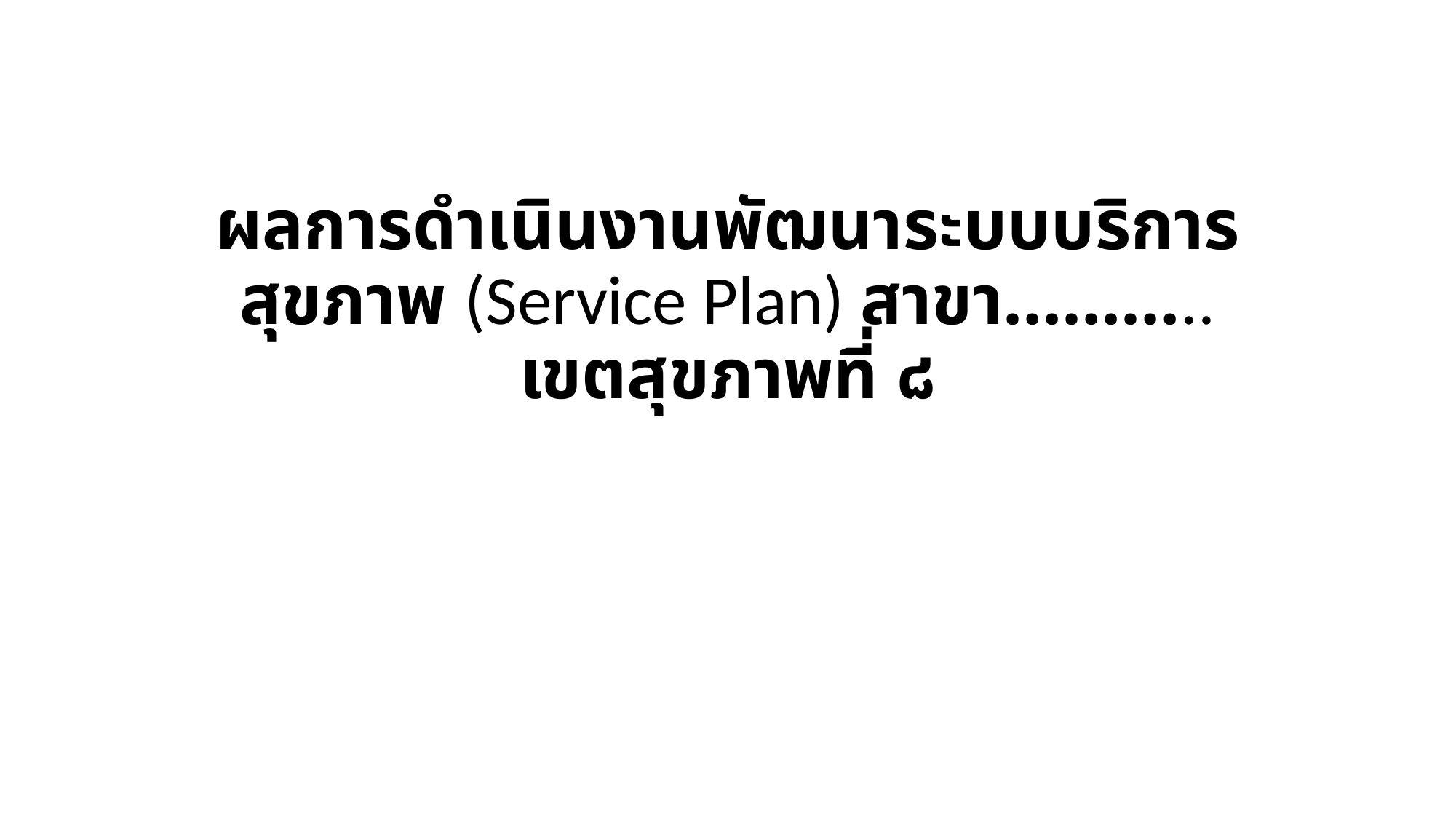

# ผลการดำเนินงานพัฒนาระบบบริการสุขภาพ (Service Plan) สาขา……….. เขตสุขภาพที่ ๘